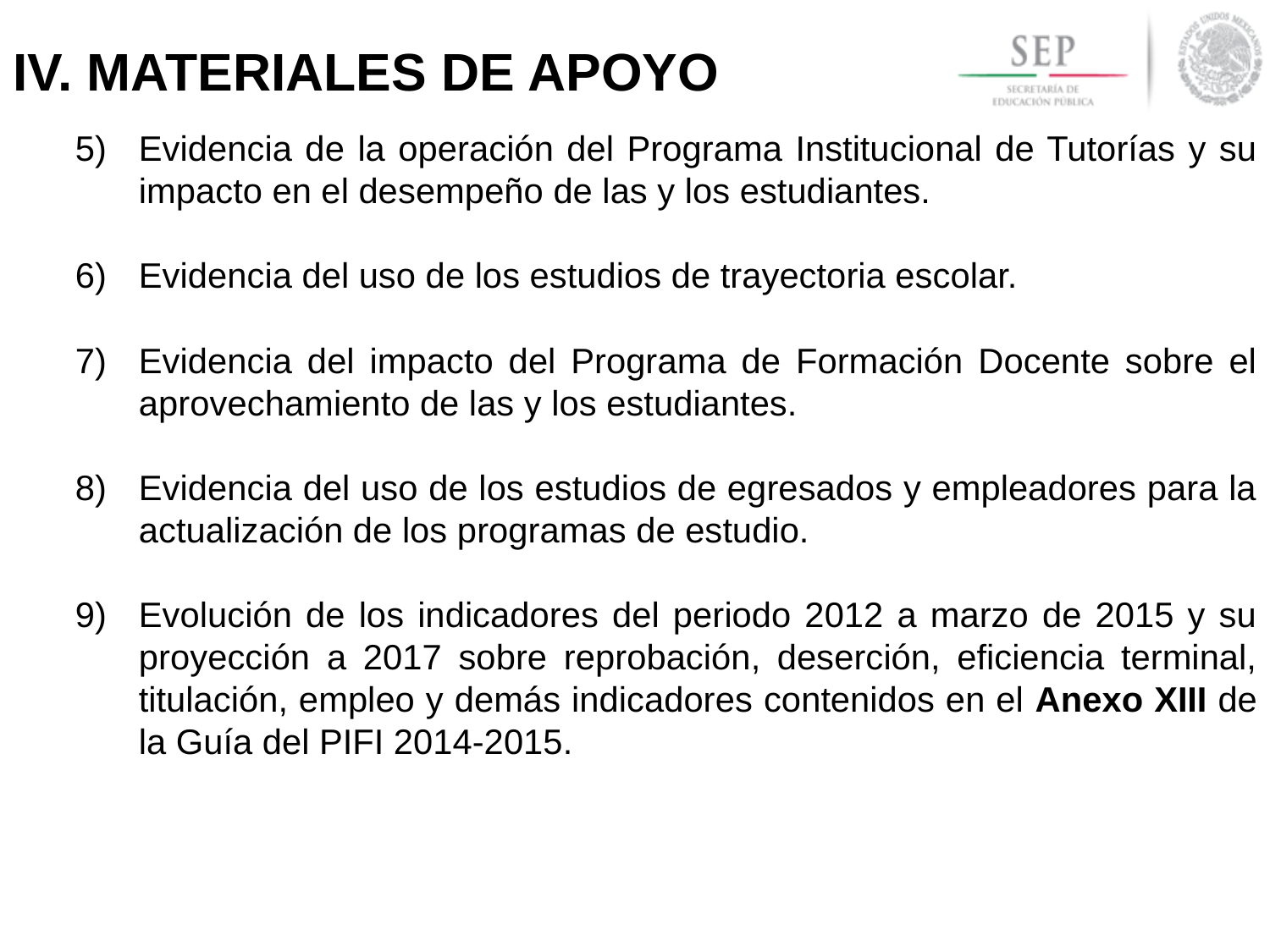

IV. MATERIALES DE APOYO
Evidencia de la operación del Programa Institucional de Tutorías y su impacto en el desempeño de las y los estudiantes.

Evidencia del uso de los estudios de trayectoria escolar.

Evidencia del impacto del Programa de Formación Docente sobre el aprovechamiento de las y los estudiantes.

Evidencia del uso de los estudios de egresados y empleadores para la actualización de los programas de estudio.

Evolución de los indicadores del periodo 2012 a marzo de 2015 y su proyección a 2017 sobre reprobación, deserción, eficiencia terminal, titulación, empleo y demás indicadores contenidos en el Anexo XIII de la Guía del PIFI 2014-2015.